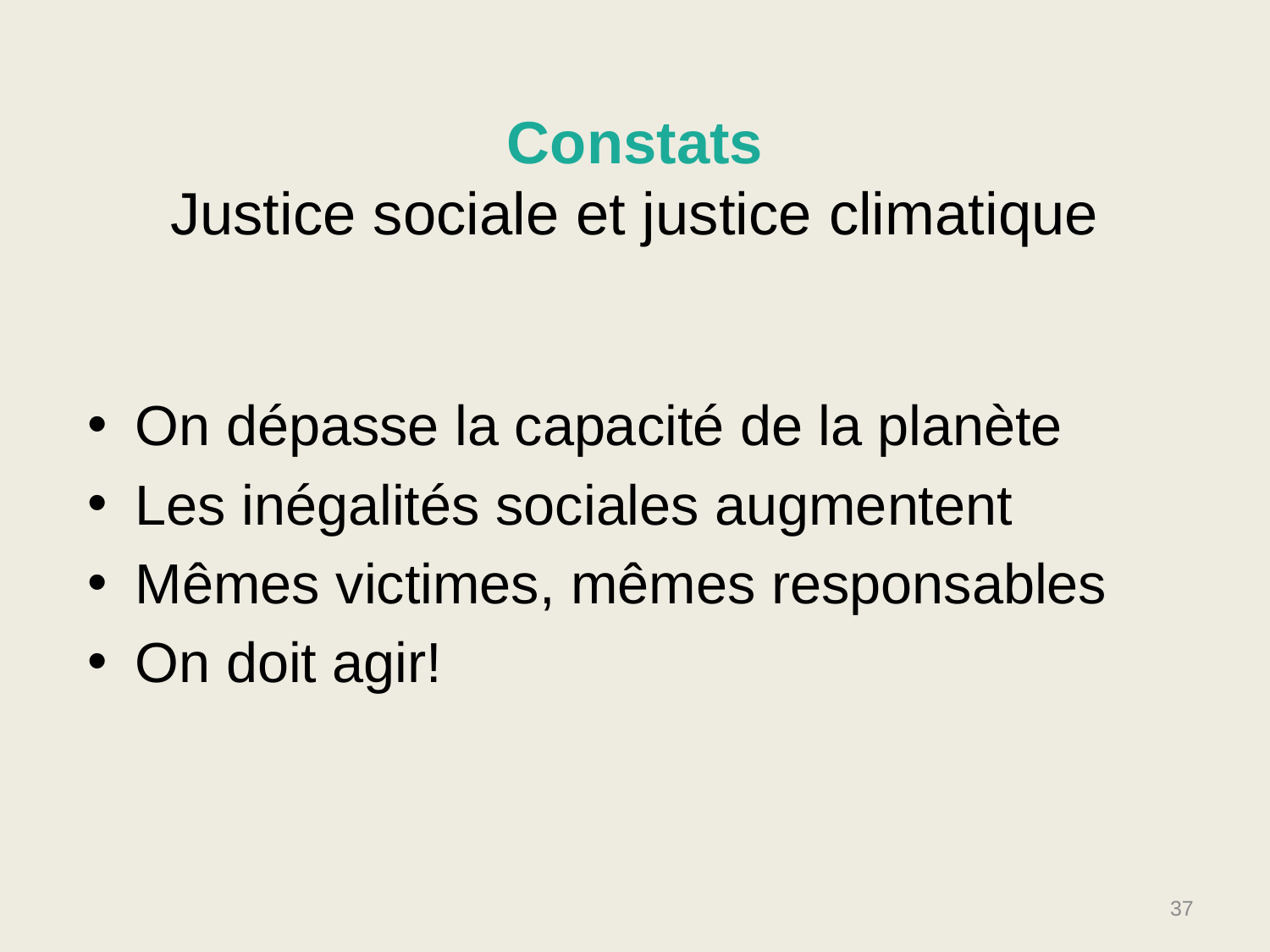

# Constats Justice sociale et justice climatique
On dépasse la capacité de la planète
Les inégalités sociales augmentent
Mêmes victimes, mêmes responsables
On doit agir!

37